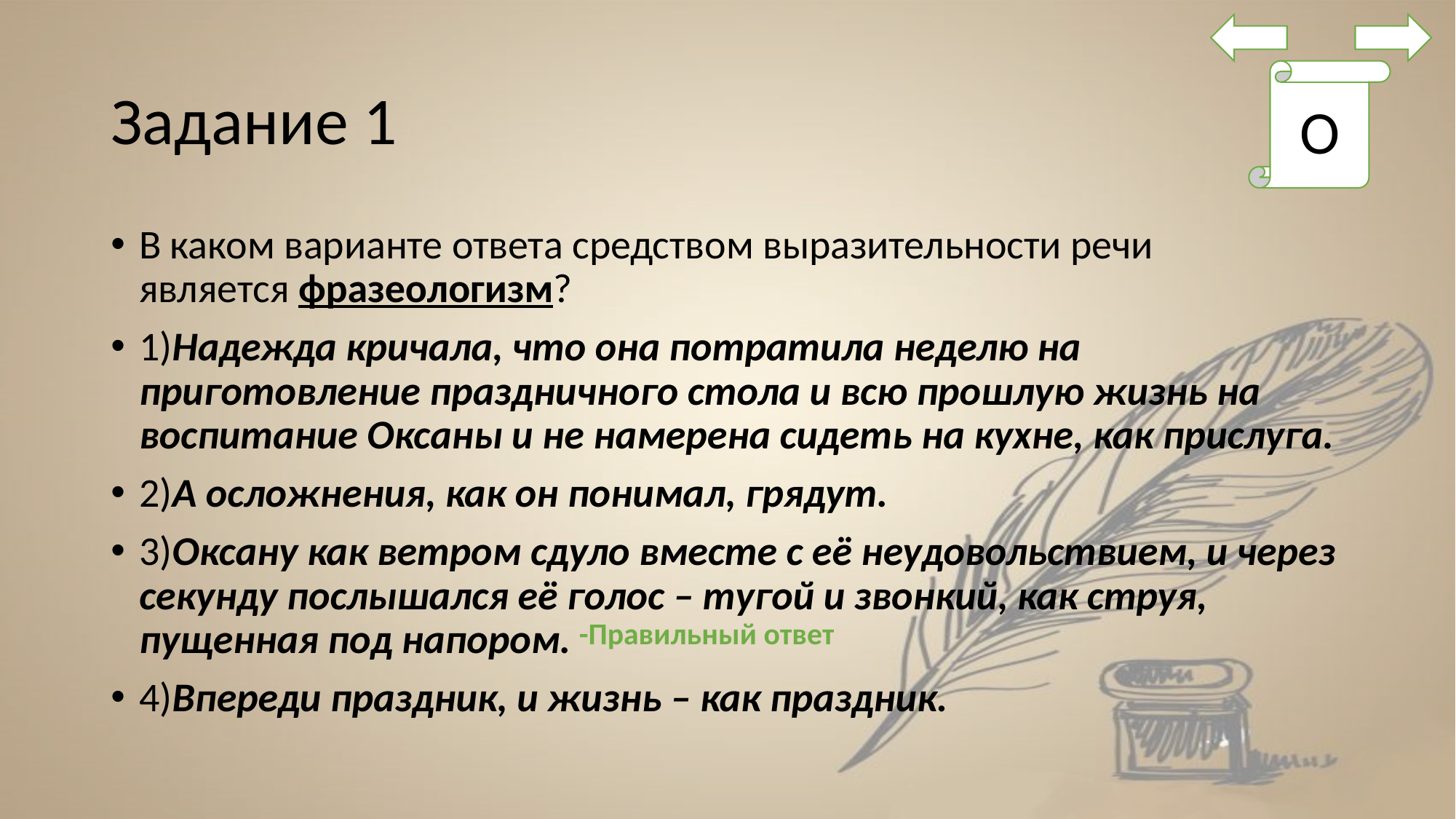

# Задание 1
О
В каком варианте ответа средством выразительности речи является фразеологизм?
1)Надежда кричала, что она потратила неделю на приготовление праздничного стола и всю прошлую жизнь на воспитание Оксаны и не намерена сидеть на кухне, как прислуга.
2)А осложнения, как он понимал, грядут.
3)Оксану как ветром сдуло вместе с её неудовольствием, и через секунду послышался её голос – тугой и звонкий, как струя, пущенная под напором.
4)Впереди праздник, и жизнь – как праздник.

-Правильный ответ